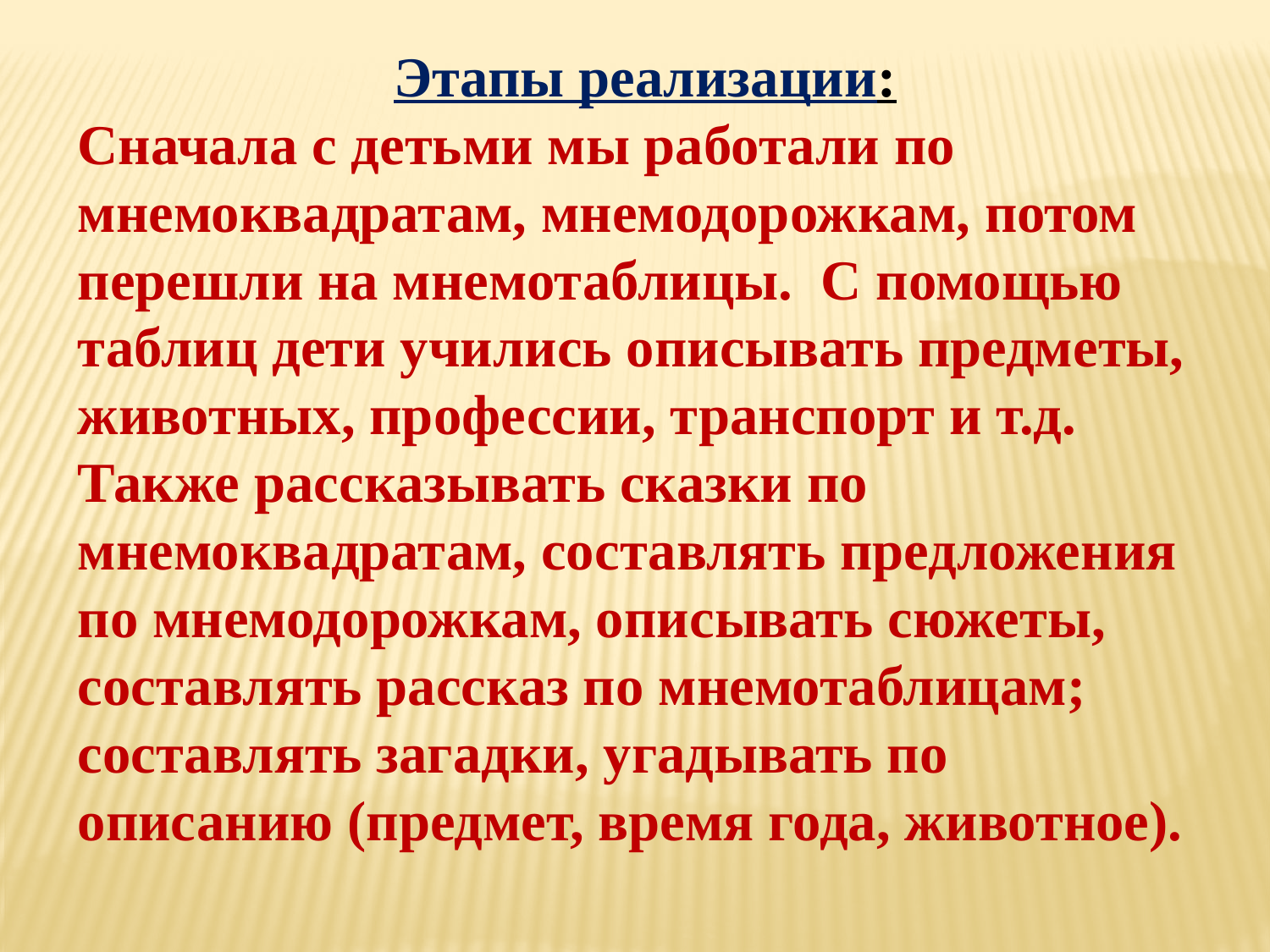

Этапы реализации:
Сначала с детьми мы работали по мнемоквадратам, мнемодорожкам, потом перешли на мнемотаблицы.  С помощью таблиц дети учились описывать предметы, животных, профессии, транспорт и т.д.
Также рассказывать сказки по мнемоквадратам, составлять предложения по мнемодорожкам, описывать сюжеты, составлять рассказ по мнемотаблицам; составлять загадки, угадывать по описанию (предмет, время года, животное).